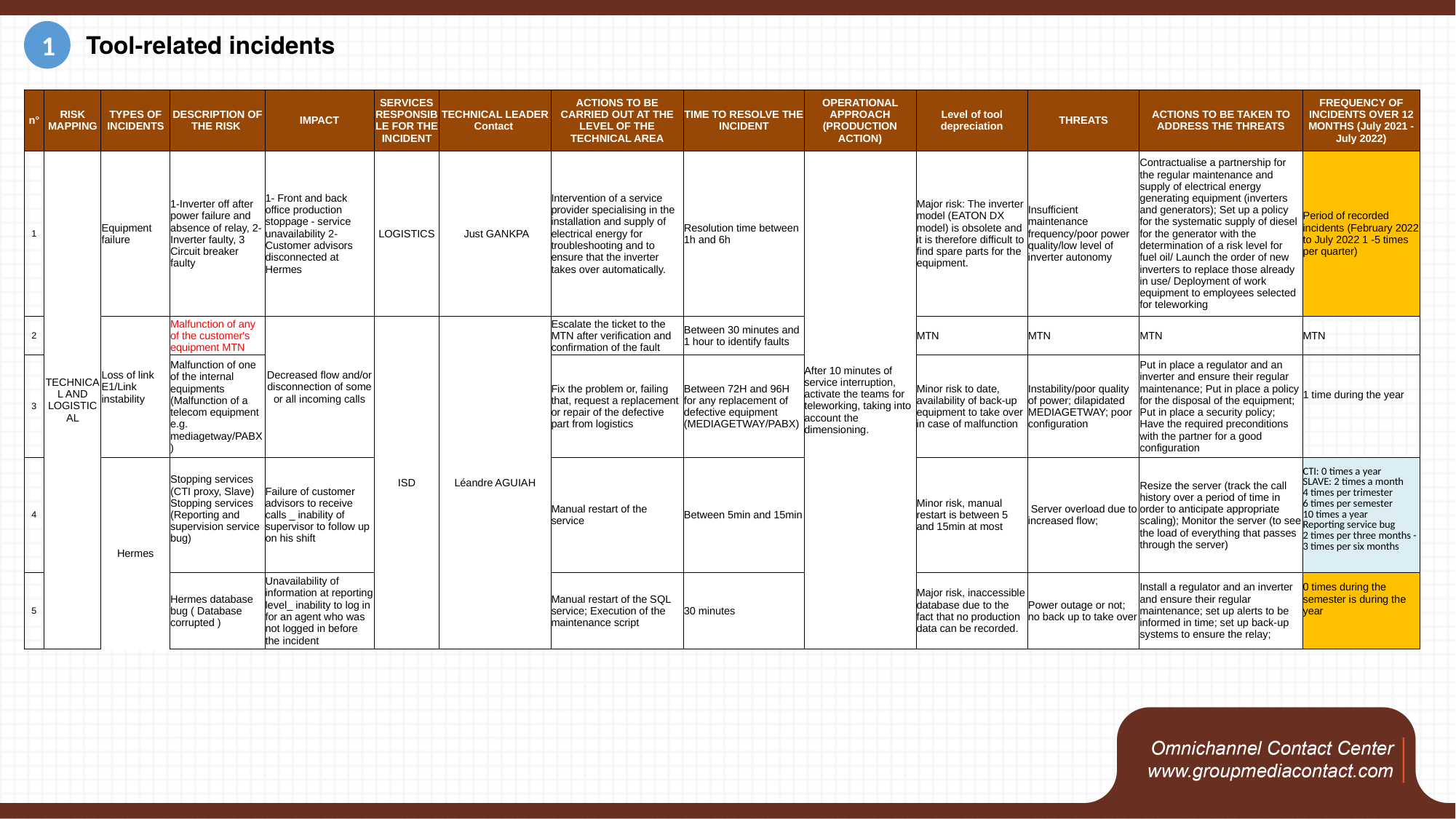

1
Tool-related incidents
| n° | RISK MAPPING | TYPES OF INCIDENTS | DESCRIPTION OF THE RISK | IMPACT | SERVICES RESPONSIBLE FOR THE INCIDENT | TECHNICAL LEADER Contact | ACTIONS TO BE CARRIED OUT AT THE LEVEL OF THE TECHNICAL AREA | TIME TO RESOLVE THE INCIDENT | OPERATIONAL APPROACH (PRODUCTION ACTION) | Level of tool depreciation | THREATS | ACTIONS TO BE TAKEN TO ADDRESS THE THREATS | FREQUENCY OF INCIDENTS OVER 12 MONTHS (July 2021 - July 2022) |
| --- | --- | --- | --- | --- | --- | --- | --- | --- | --- | --- | --- | --- | --- |
| 1 | TECHNICAL AND LOGISTICAL | Equipment failure | 1-Inverter off after power failure and absence of relay, 2-Inverter faulty, 3 Circuit breaker faulty | 1- Front and back office production stoppage - service unavailability 2-Customer advisors disconnected at Hermes | LOGISTICS | Just GANKPA | Intervention of a service provider specialising in the installation and supply of electrical energy for troubleshooting and to ensure that the inverter takes over automatically. | Resolution time between 1h and 6h | After 10 minutes of service interruption, activate the teams for teleworking, taking into account the dimensioning. | Major risk: The inverter model (EATON DX model) is obsolete and it is therefore difficult to find spare parts for the equipment. | Insufficient maintenance frequency/poor power quality/low level of inverter autonomy | Contractualise a partnership for the regular maintenance and supply of electrical energy generating equipment (inverters and generators); Set up a policy for the systematic supply of diesel for the generator with the determination of a risk level for fuel oil/ Launch the order of new inverters to replace those already in use/ Deployment of work equipment to employees selected for teleworking | Period of recorded incidents (February 2022 to July 2022 1 -5 times per quarter) |
| 2 |  | Loss of link E1/Link instability | Malfunction of any of the customer's equipment MTN | Decreased flow and/or disconnection of some or all incoming calls | ISD | Léandre AGUIAH | Escalate the ticket to the MTN after verification and confirmation of the fault | Between 30 minutes and 1 hour to identify faults |  | MTN | MTN | MTN | MTN |
| 3 |  |  | Malfunction of one of the internal equipments (Malfunction of a telecom equipment e.g. mediagetway/PABX) |  |  |  | Fix the problem or, failing that, request a replacement or repair of the defective part from logistics | Between 72H and 96H for any replacement of defective equipment (MEDIAGETWAY/PABX) |  | Minor risk to date, availability of back-up equipment to take over in case of malfunction | Instability/poor quality of power; dilapidated MEDIAGETWAY; poor configuration | Put in place a regulator and an inverter and ensure their regular maintenance; Put in place a policy for the disposal of the equipment; Put in place a security policy; Have the required preconditions with the partner for a good configuration | 1 time during the year |
| 4 |  | Hermes | Stopping services (CTI proxy, Slave) Stopping services (Reporting and supervision service bug) | Failure of customer advisors to receive calls \_ inability of supervisor to follow up on his shift |  |  | Manual restart of the service | Between 5min and 15min |  | Minor risk, manual restart is between 5 and 15min at most | Server overload due to increased flow; | Resize the server (track the call history over a period of time in order to anticipate appropriate scaling); Monitor the server (to see the load of everything that passes through the server) | CTI: 0 times a year SLAVE: 2 times a month 4 times per trimester 6 times per semester 10 times a year Reporting service bug 2 times per three months - 3 times per six months |
| 5 |  |  | Hermes database bug ( Database corrupted ) | Unavailability of information at reporting level\_ inability to log in for an agent who was not logged in before the incident |  |  | Manual restart of the SQL service; Execution of the maintenance script | 30 minutes |  | Major risk, inaccessible database due to the fact that no production data can be recorded. | Power outage or not; no back up to take over | Install a regulator and an inverter and ensure their regular maintenance; set up alerts to be informed in time; set up back-up systems to ensure the relay; | 0 times during the semester is during the year |